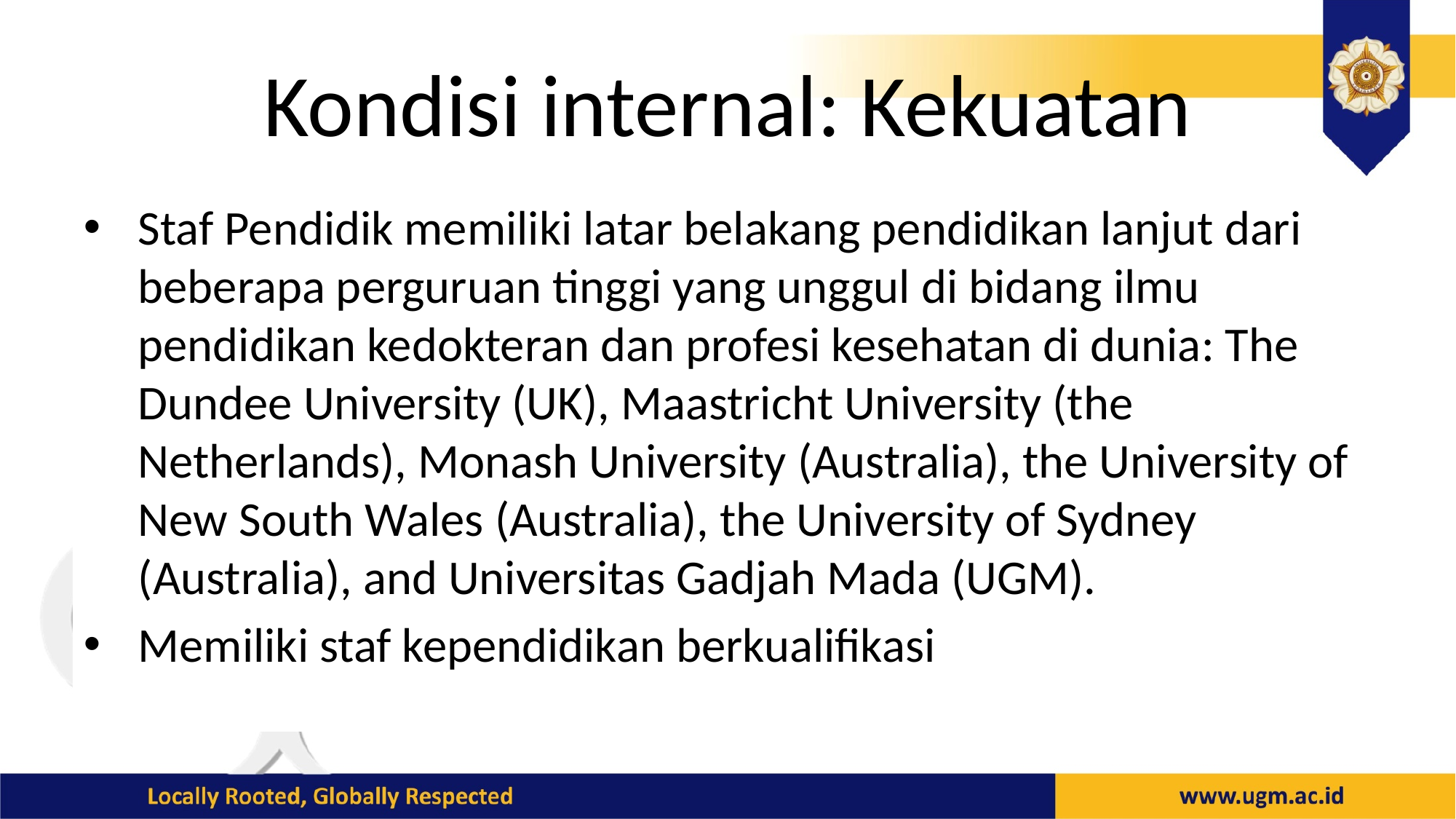

# Kondisi internal: Kekuatan
Staf Pendidik memiliki latar belakang pendidikan lanjut dari beberapa perguruan tinggi yang unggul di bidang ilmu pendidikan kedokteran dan profesi kesehatan di dunia: The Dundee University (UK), Maastricht University (the Netherlands), Monash University (Australia), the University of New South Wales (Australia), the University of Sydney (Australia), and Universitas Gadjah Mada (UGM).
Memiliki staf kependidikan berkualifikasi